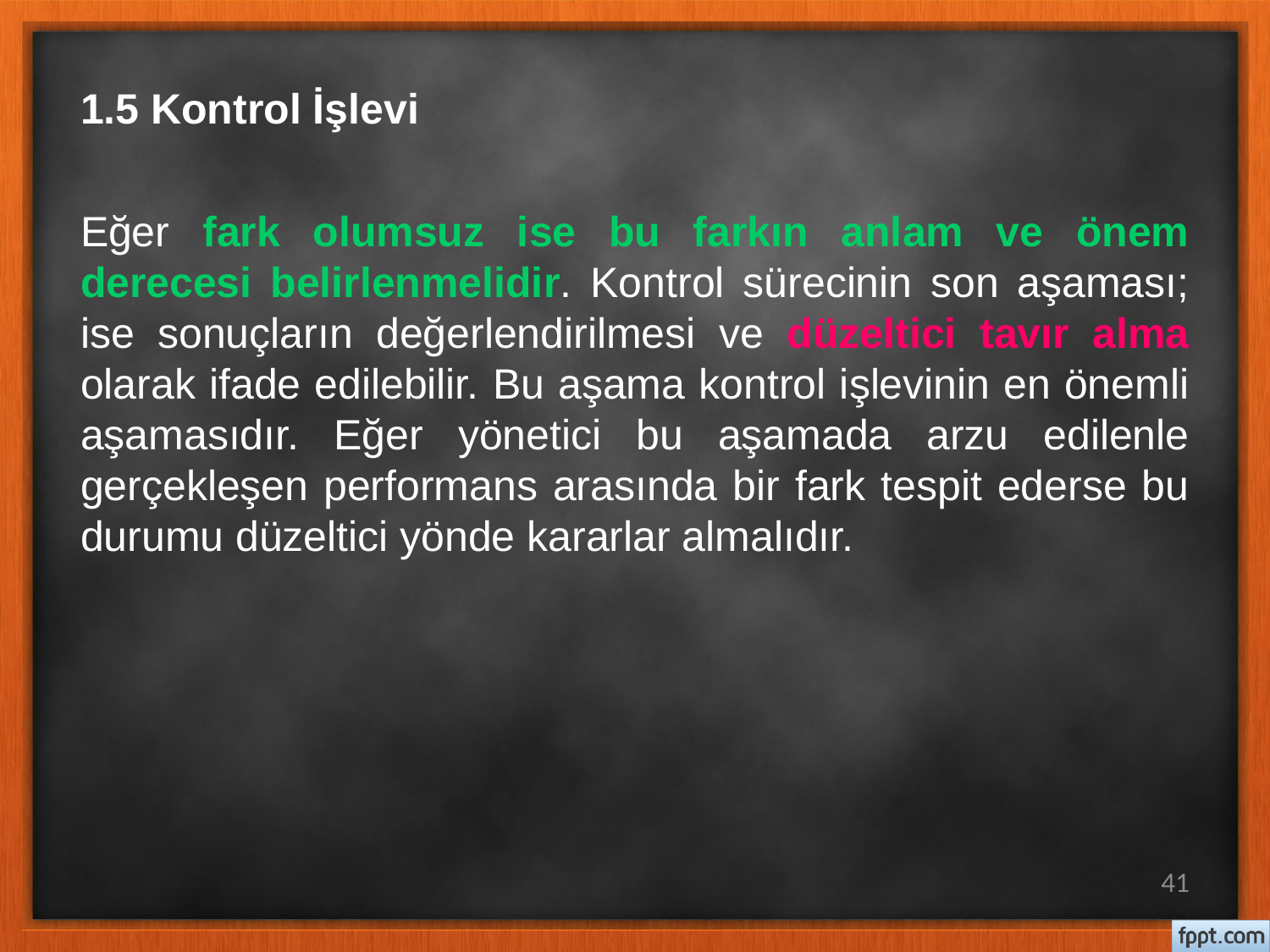

# 1.5 Kontrol İşlevi
Eğer fark olumsuz ise bu farkın anlam ve önem derecesi belirlenmelidir. Kontrol sürecinin son aşaması; ise sonuçların değerlendirilmesi ve düzeltici tavır alma olarak ifade edilebilir. Bu aşama kontrol işlevinin en önemli aşamasıdır. Eğer yönetici bu aşamada arzu edilenle gerçekleşen performans arasında bir fark tespit ederse bu durumu düzeltici yönde kararlar almalıdır.

41